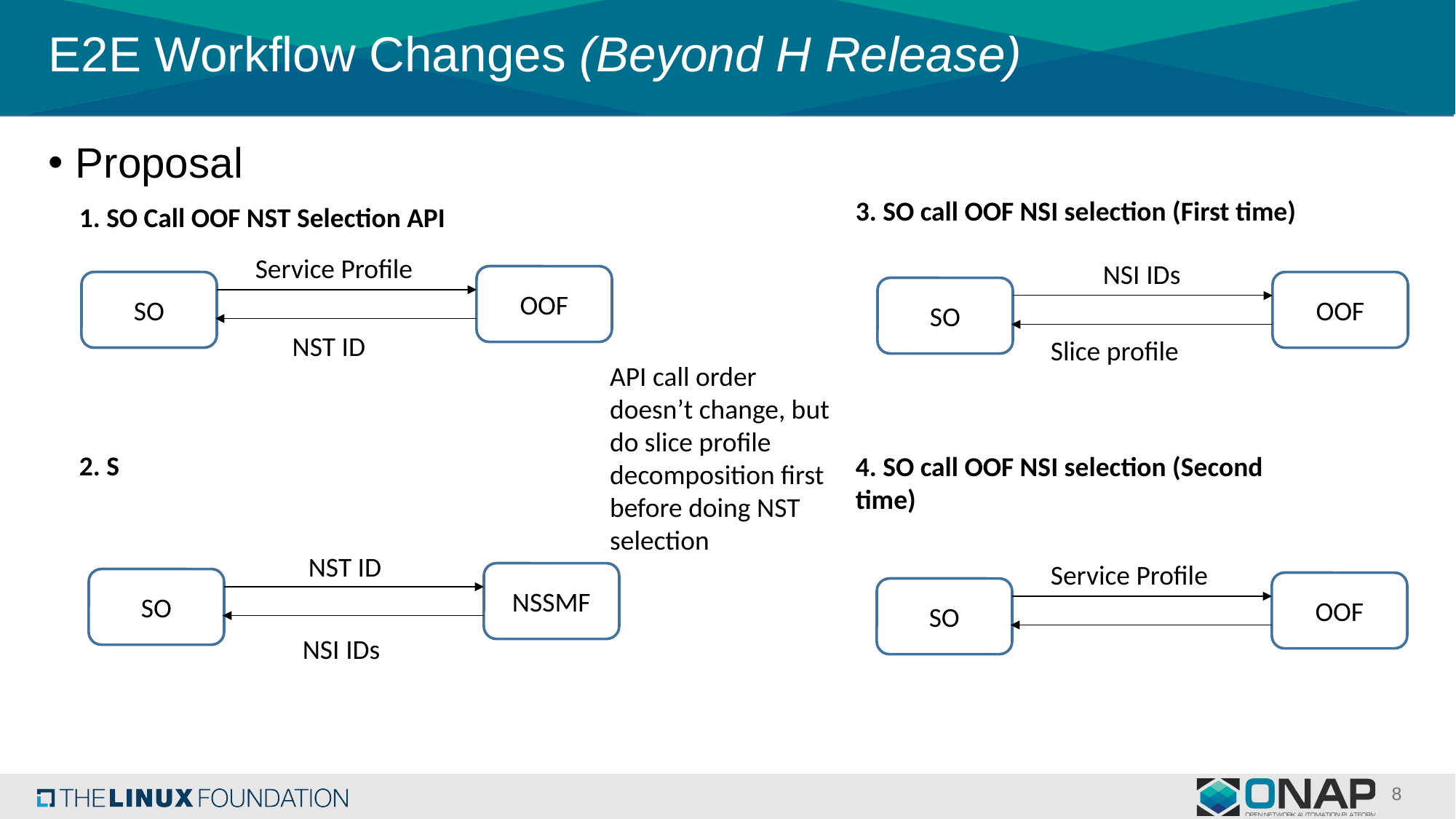

# E2E Workflow Changes (Beyond H Release)
Proposal
3. SO call OOF NSI selection (First time)
1. SO Call OOF NST Selection API
Service Profile
NSI IDs
OOF
SO
OOF
SO
NST ID
Slice profile
API call order doesn’t change, but do slice profile decomposition first before doing NST selection
2. S
4. SO call OOF NSI selection (Second time)
NST ID
Service Profile
NSSMF
SO
OOF
SO
NSI IDs
8